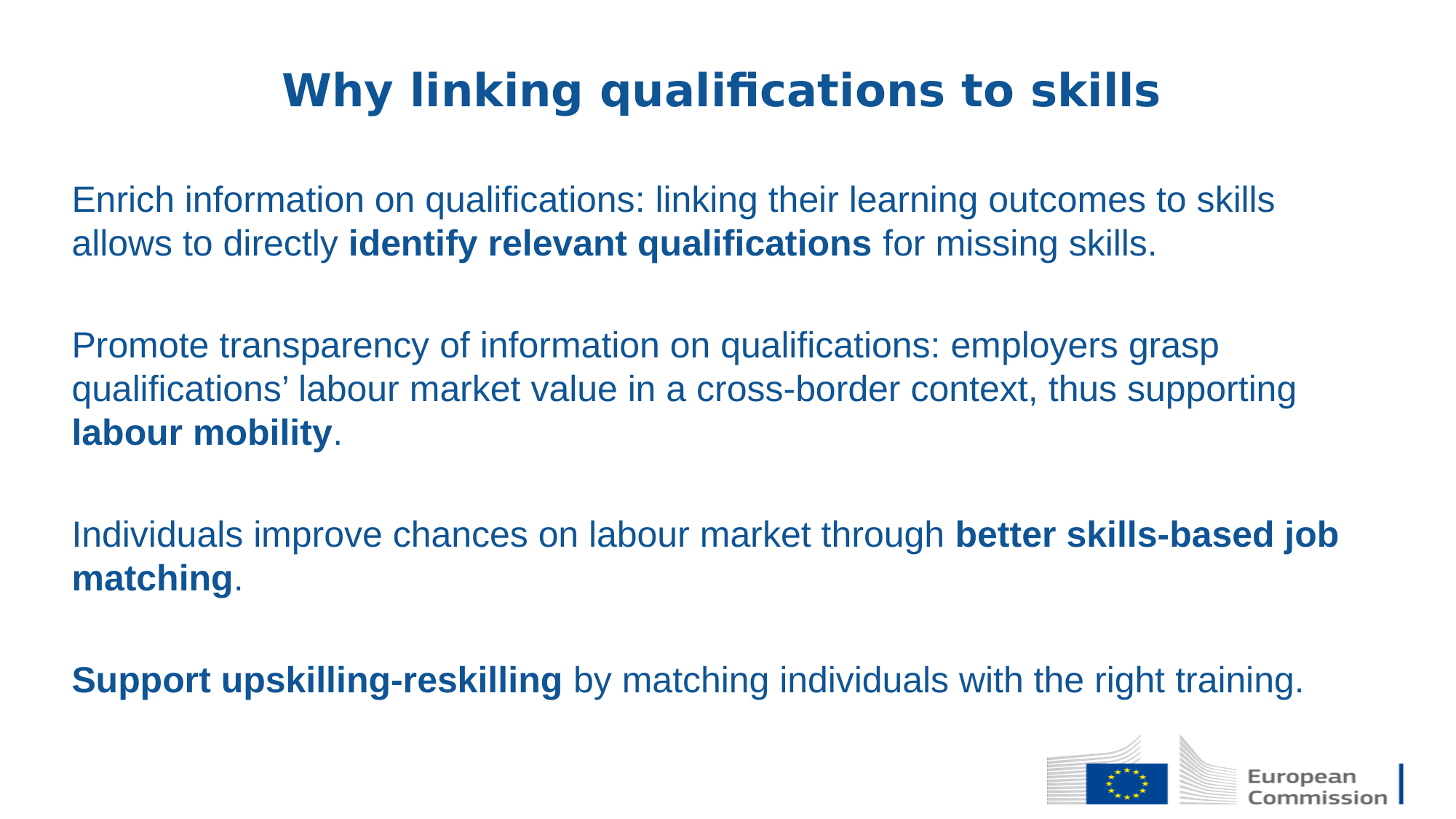

# Why linking qualifications to skills
Enrich information on qualifications: linking their learning outcomes to skills allows to directly identify relevant qualifications for missing skills.

Promote transparency of information on qualifications: employers grasp qualifications’ labour market value in a cross-border context, thus supporting labour mobility.

Individuals improve chances on labour market through better skills-based job matching.

Support upskilling-reskilling by matching individuals with the right training.